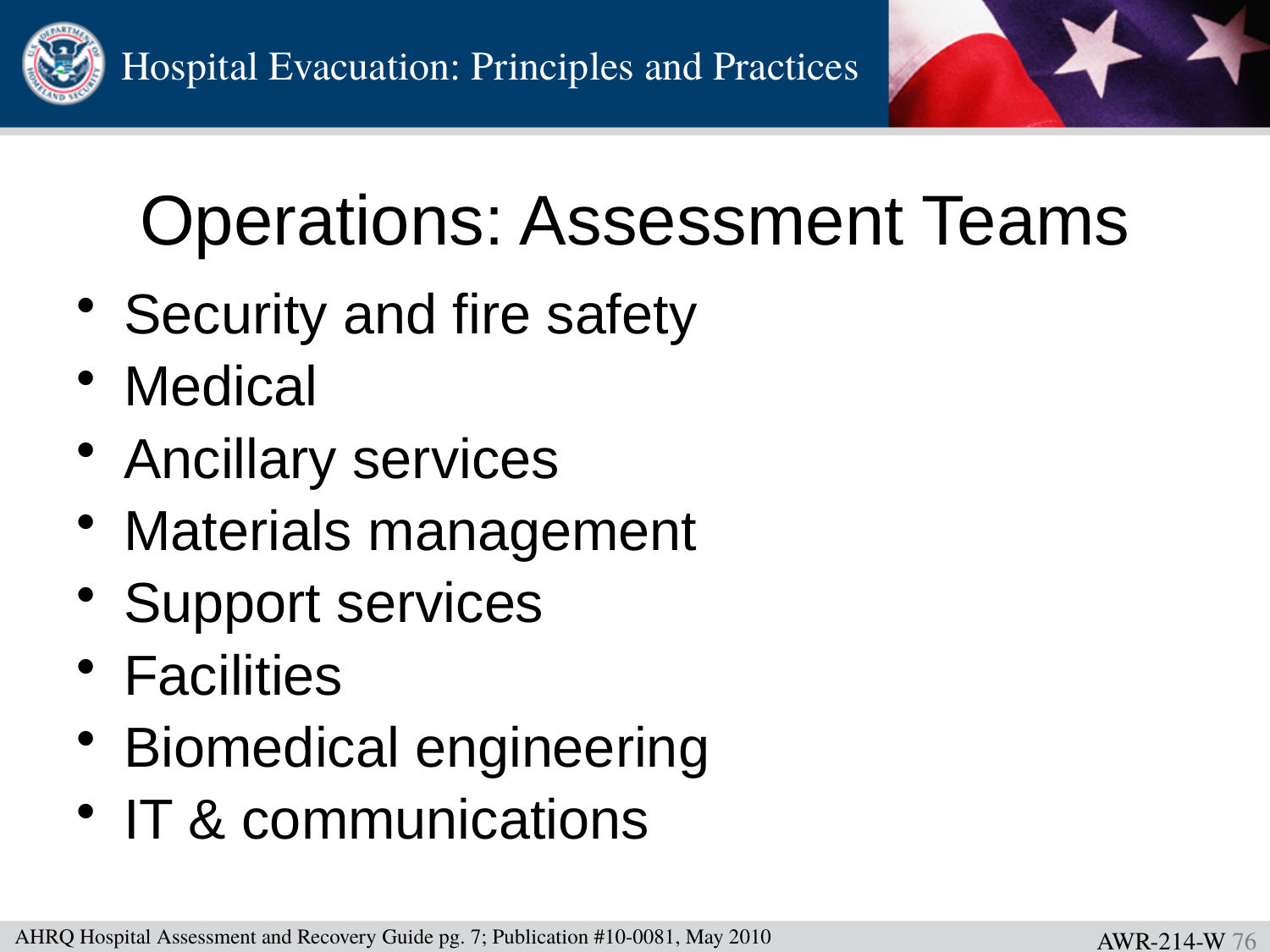

# Operations: Assessment Teams
Security and fire safety
Medical
Ancillary services
Materials management
Support services
Facilities
Biomedical engineering
IT & communications
AHRQ Hospital Assessment and Recovery Guide pg. 7; Publication #10-0081, May 2010
AWR-214-W 76